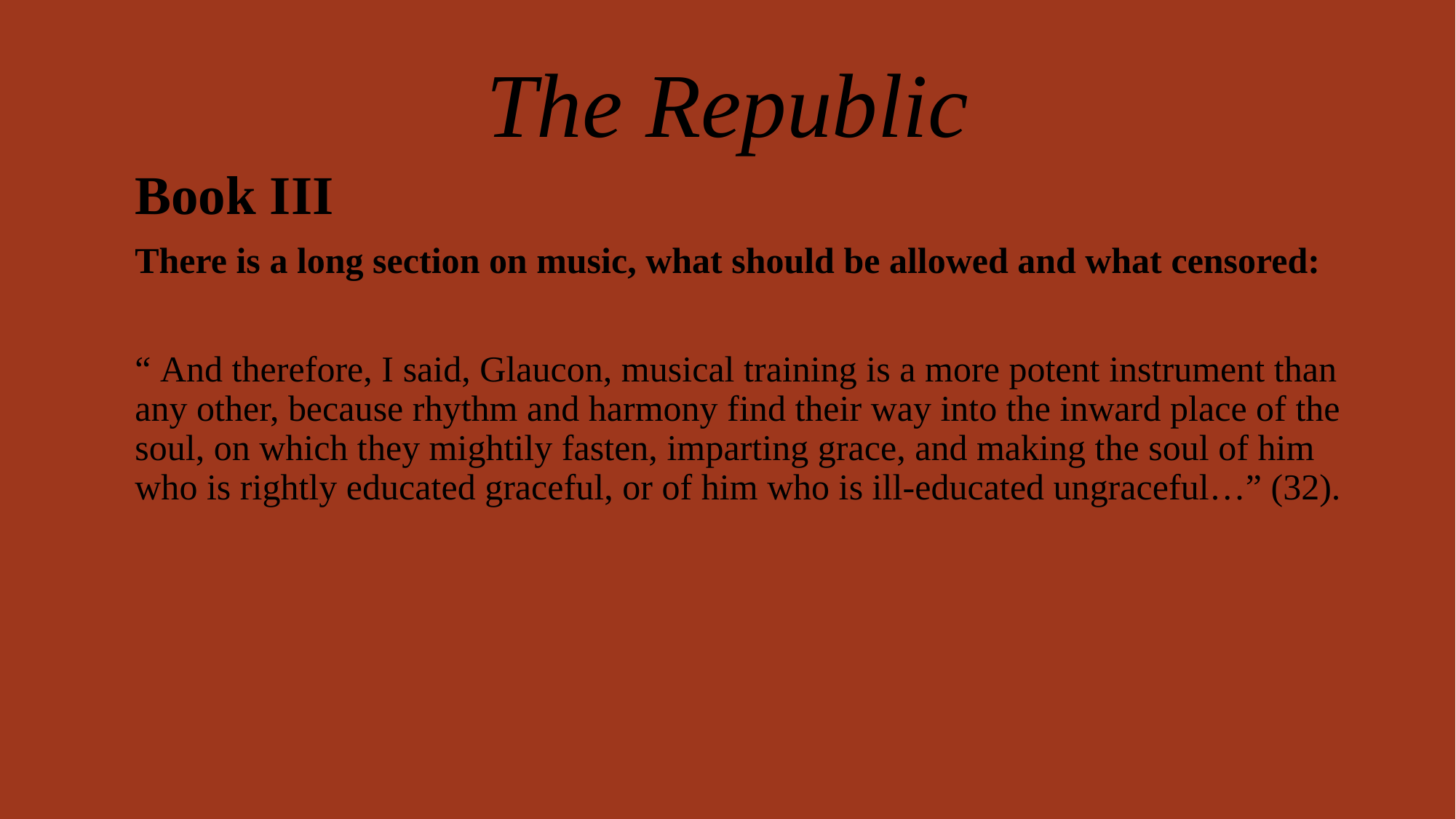

# The Republic
Book III
There is a long section on music, what should be allowed and what censored:

“ And therefore, I said, Glaucon, musical training is a more potent instrument than any other, because rhythm and harmony find their way into the inward place of the soul, on which they mightily fasten, imparting grace, and making the soul of him who is rightly educated graceful, or of him who is ill-educated ungraceful…” (32).